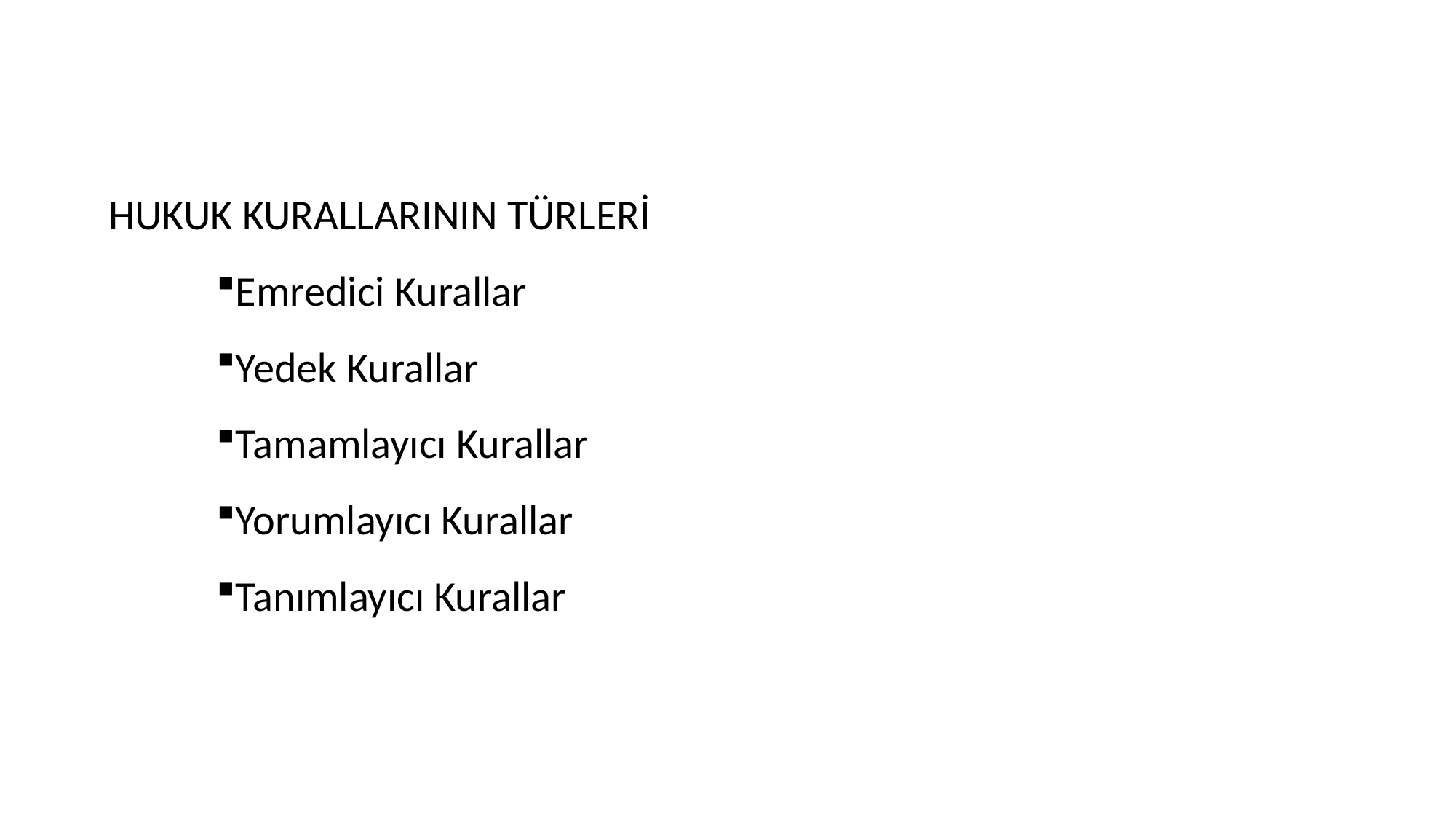

HUKUK KURALLARININ TÜRLERİ
Emredici Kurallar
Yedek Kurallar
Tamamlayıcı Kurallar
Yorumlayıcı Kurallar
Tanımlayıcı Kurallar